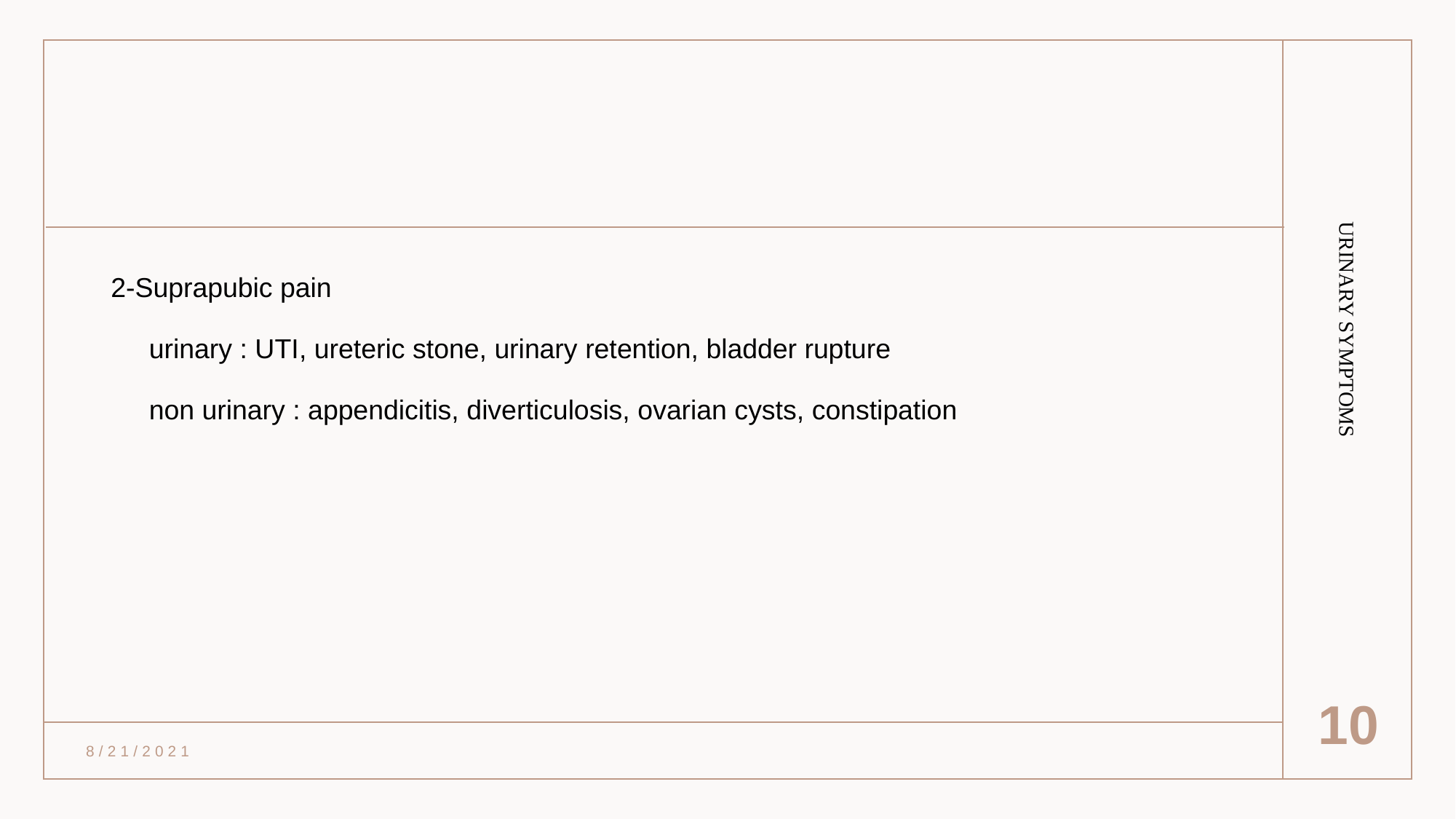

#
2-Suprapubic pain
     urinary : UTI, ureteric stone, urinary retention, bladder rupture
     non urinary : appendicitis, diverticulosis, ovarian cysts, constipation
URINARY SYMPTOMS
10
8/21/2021